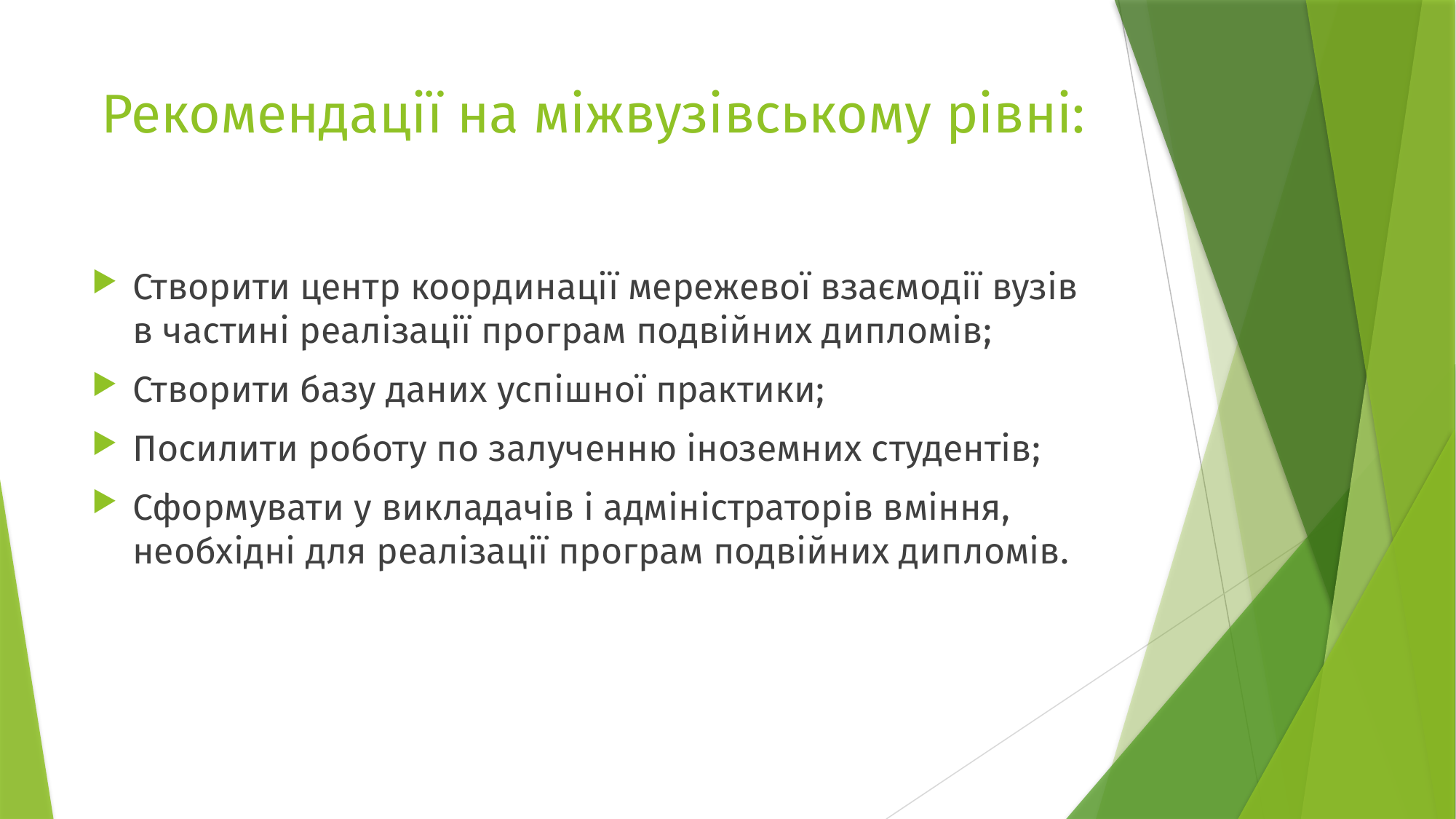

# Рекомендації на міжвузівському рівні:
Створити центр координації мережевої взаємодії вузів в частині реалізації програм подвійних дипломів;
Створити базу даних успішної практики;
Посилити роботу по залученню іноземних студентів;
Сформувати у викладачів і адміністраторів вміння, необхідні для реалізації програм подвійних дипломів.